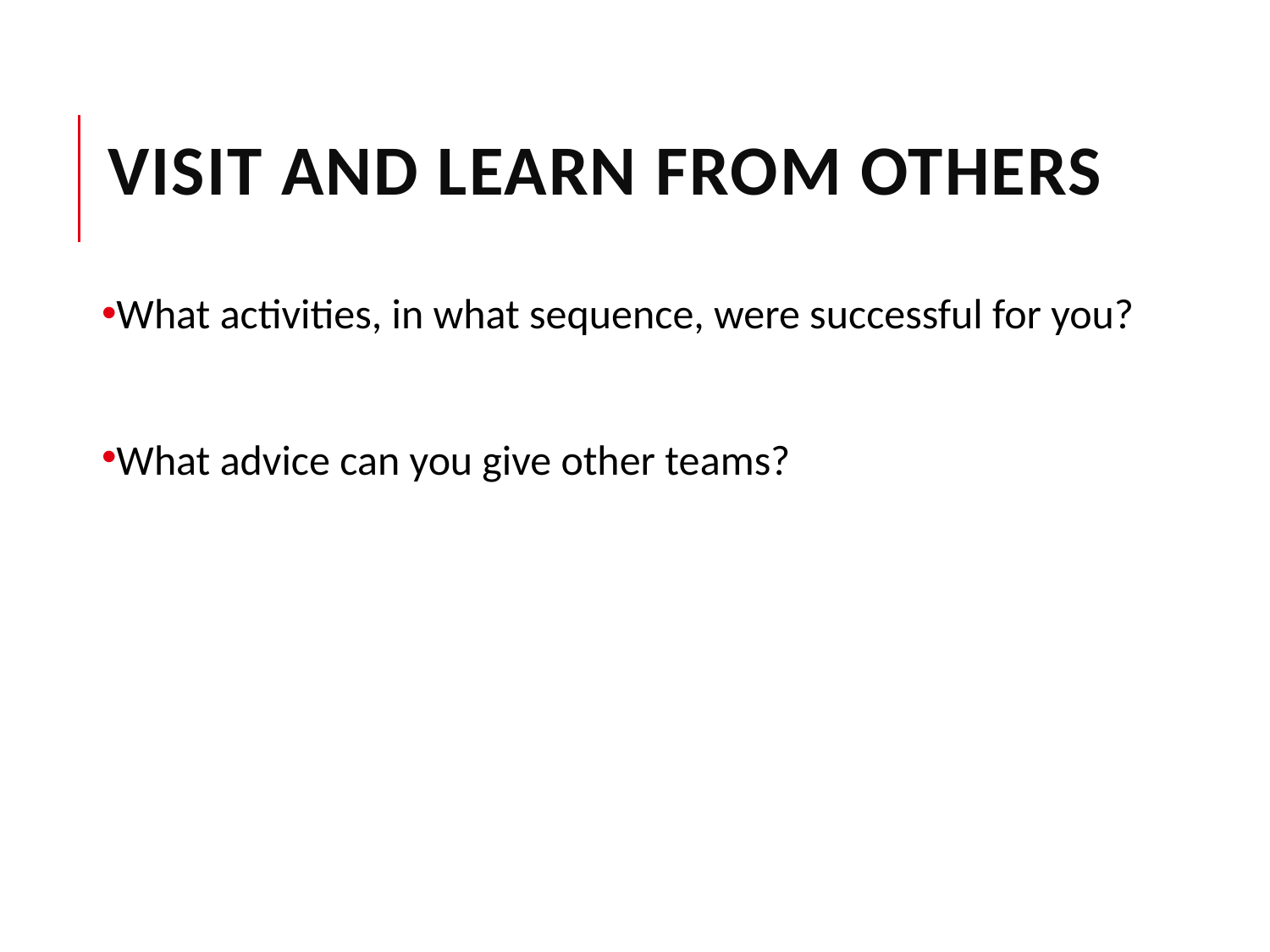

# Visit and Learn from Others
What activities, in what sequence, were successful for you?

What advice can you give other teams?